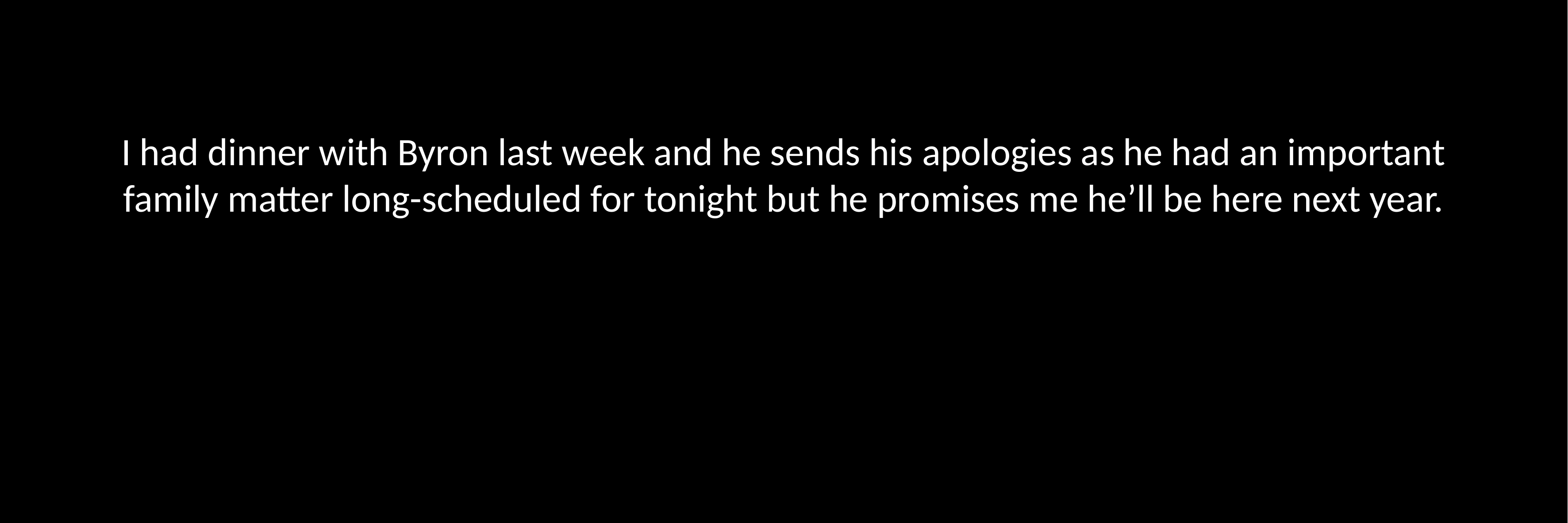

I had dinner with Byron last week and he sends his apologies as he had an important family matter long-scheduled for tonight but he promises me he’ll be here next year.